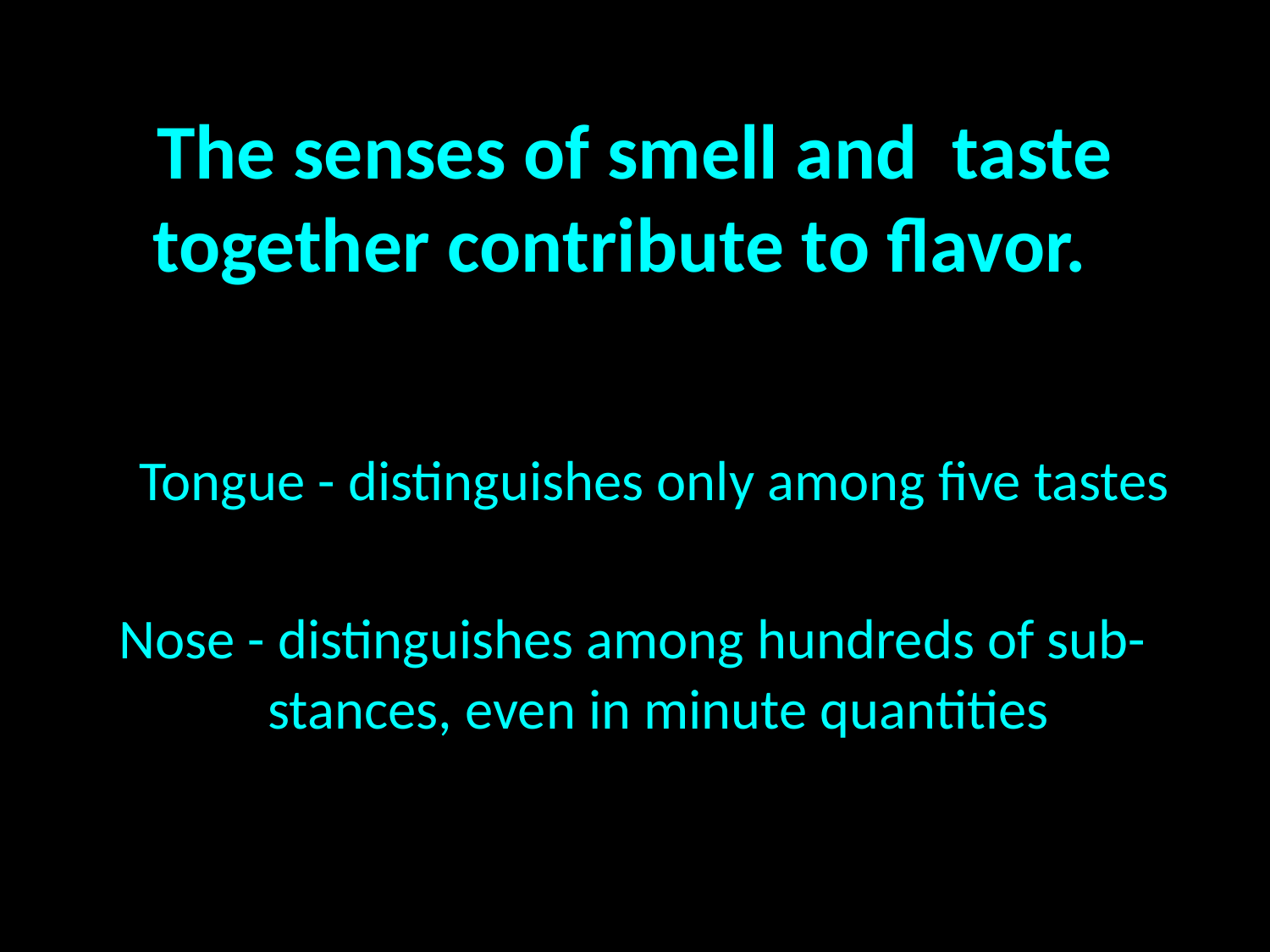

The senses of smell and  taste together contribute to flavor.

        Tongue - distinguishes only among five tastes

   Nose - distinguishes among hundreds of sub-     stances, even in minute quantities